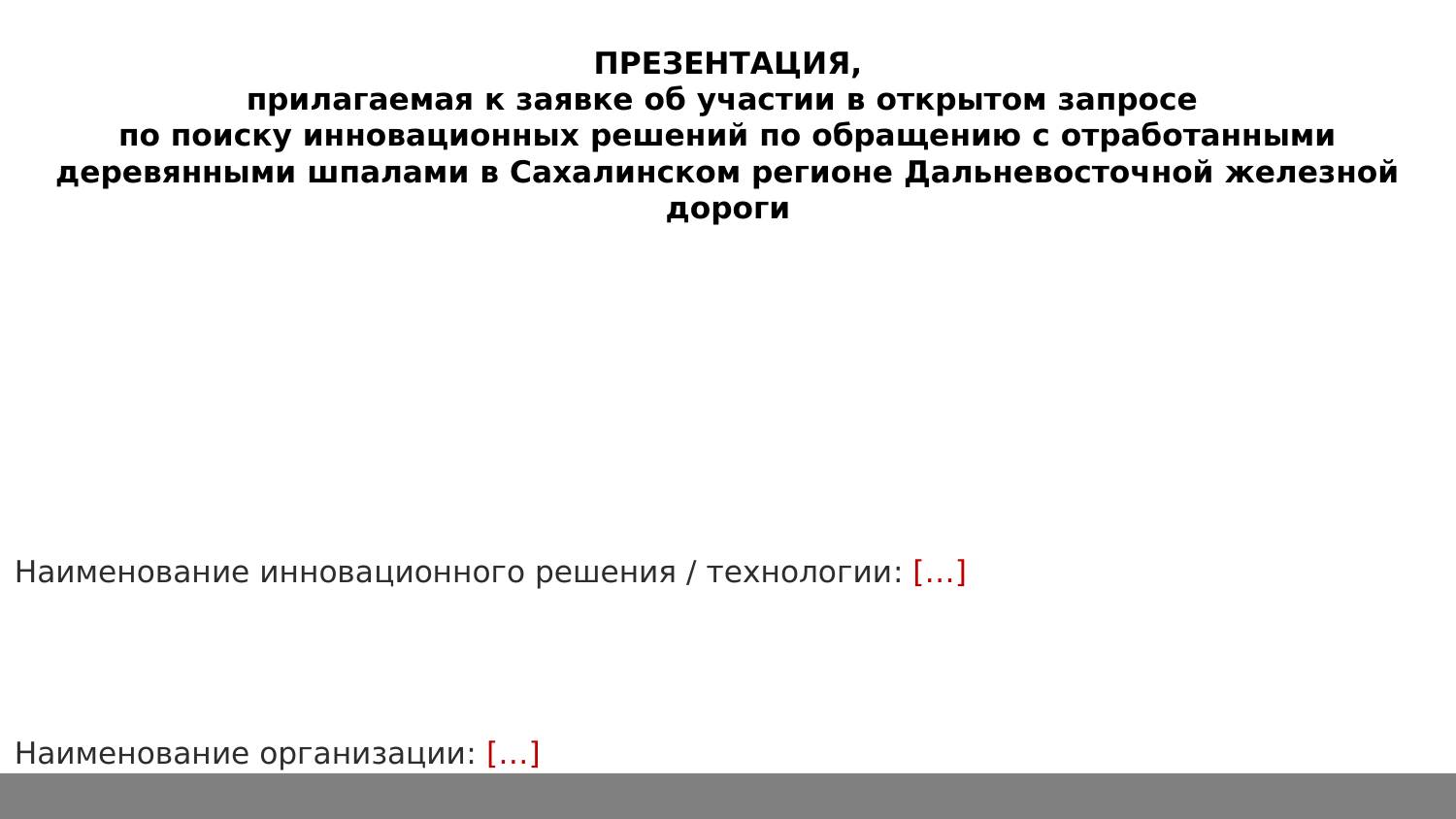

ПРЕЗЕНТАЦИЯ,
прилагаемая к заявке об участии в открытом запросе
по поиску инновационных решений по обращению с отработанными деревянными шпалами в Сахалинском регионе Дальневосточной железной дороги

Наименование инновационного решения / технологии: […]

Наименование организации: […]